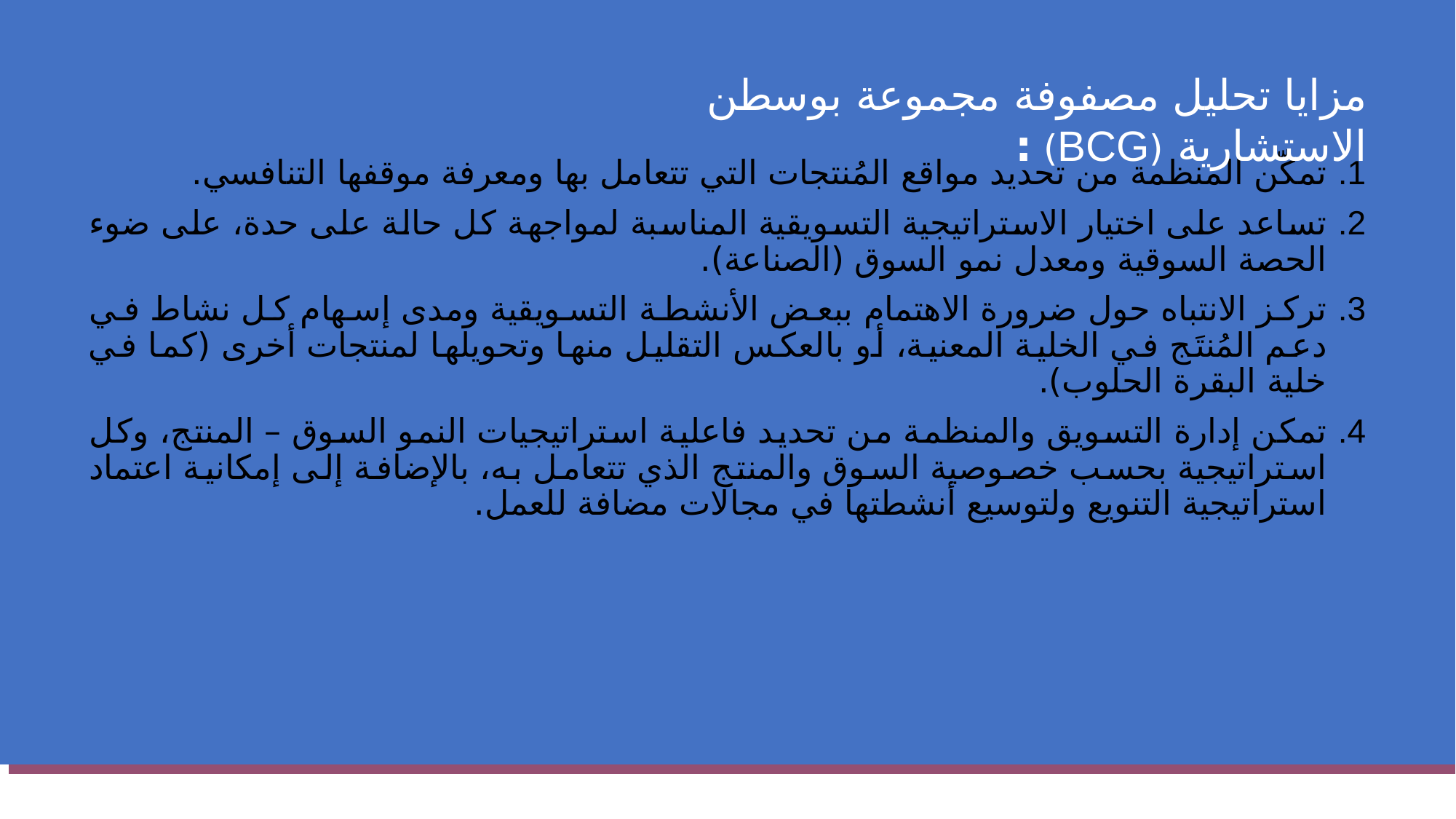

مزايا تحليل مصفوفة مجموعة بوسطن الاستشارية (BCG) :
تمكّن المنظمة من تحديد مواقع المُنتجات التي تتعامل بها ومعرفة موقفها التنافسي.
تساعد على اختيار الاستراتيجية التسويقية المناسبة لمواجهة كل حالة على حدة، على ضوء الحصة السوقية ومعدل نمو السوق (الصناعة).
تركز الانتباه حول ضرورة الاهتمام ببعض الأنشطة التسويقية ومدى إسهام كل نشاط في دعم المُنتَج في الخلية المعنية، أو بالعكس التقليل منها وتحويلها لمنتجات أخرى (كما في خلية البقرة الحلوب).
تمكن إدارة التسويق والمنظمة من تحديد فاعلية استراتيجيات النمو السوق – المنتج، وكل استراتيجية بحسب خصوصية السوق والمنتج الذي تتعامل به، بالإضافة إلى إمكانية اعتماد استراتيجية التنويع ولتوسيع أنشطتها في مجالات مضافة للعمل.